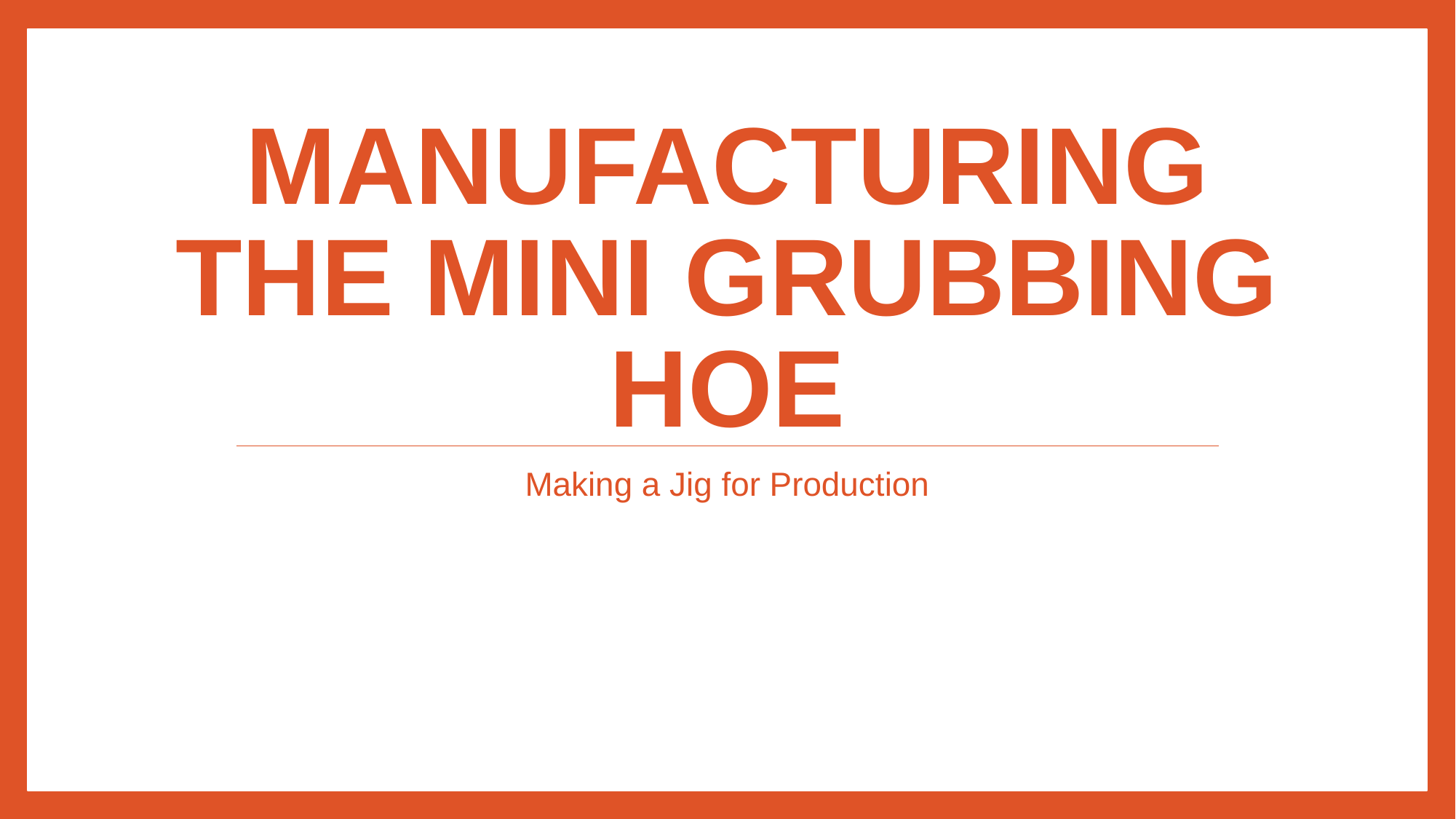

# Manufacturing the mini grubbing hoe
Making a Jig for Production